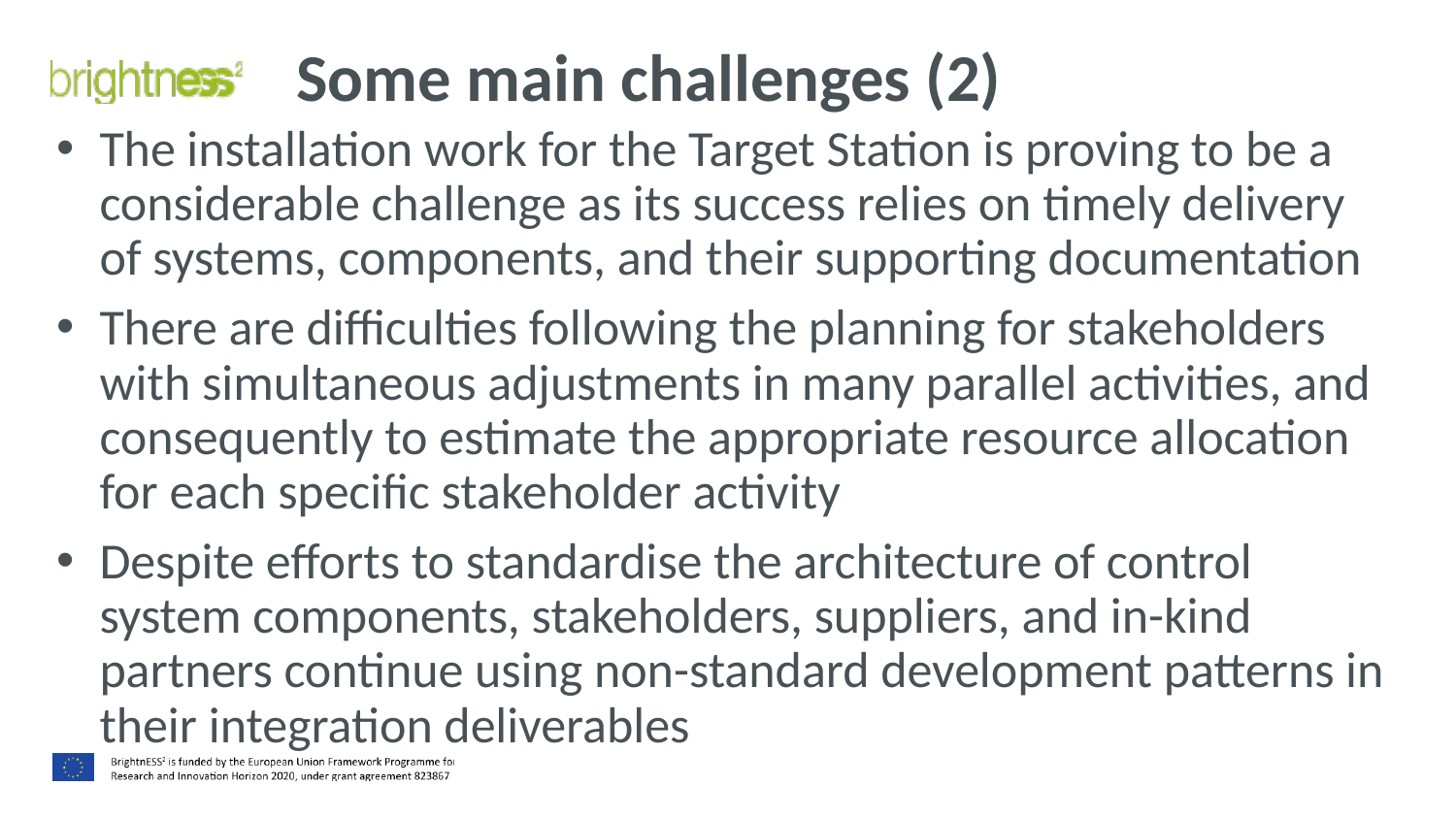

# Some main challenges (2)
The installation work for the Target Station is proving to be a considerable challenge as its success relies on timely delivery of systems, components, and their supporting documentation
There are difficulties following the planning for stakeholders with simultaneous adjustments in many parallel activities, and consequently to estimate the appropriate resource allocation for each specific stakeholder activity
Despite efforts to standardise the architecture of control system components, stakeholders, suppliers, and in-kind partners continue using non-standard development patterns in their integration deliverables